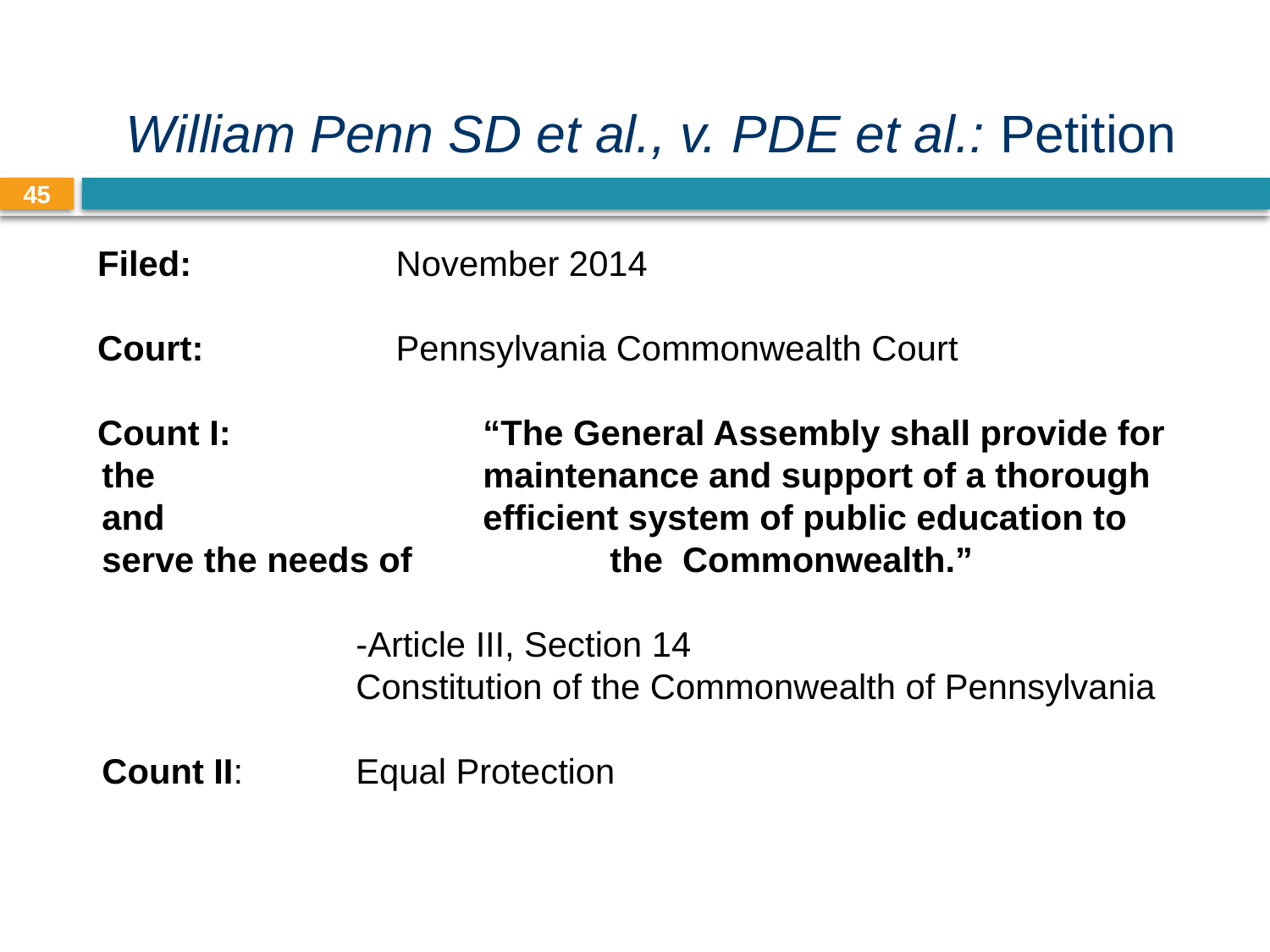

# William Penn SD et al., v. PDE et al.: Petition
45
Filed:		November 2014

Court: 		Pennsylvania Commonwealth Court

Count I:		“The General Assembly shall provide for the 			maintenance and support of a thorough and 			efficient system of public education to serve the needs of 		the  Commonwealth.”

			-Article III, Section 14
			Constitution of the Commonwealth of Pennsylvania

	Count II: 	Equal Protection